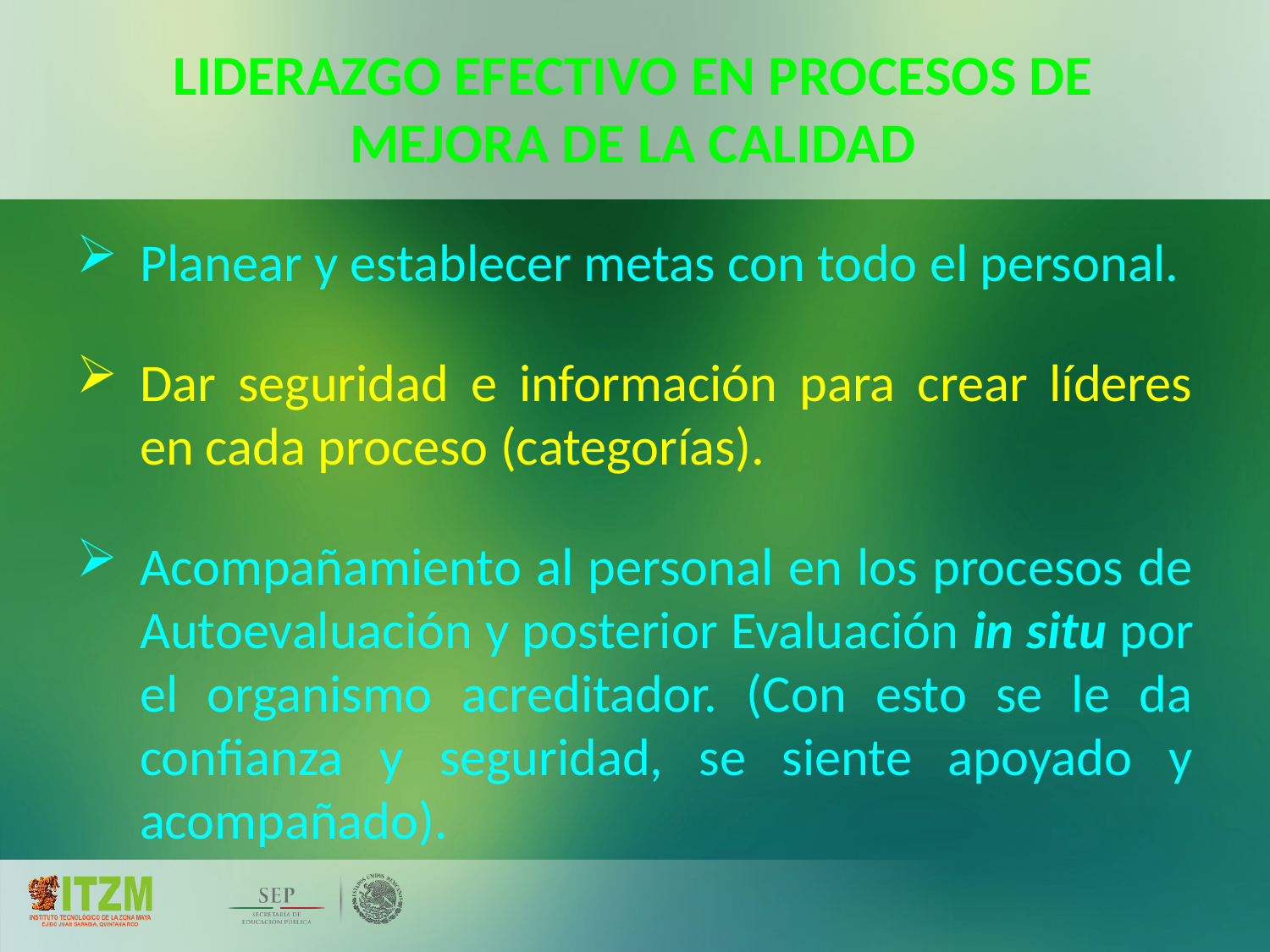

Planear y establecer metas con todo el personal.

Dar seguridad e información para crear líderes en cada proceso (categorías).

Acompañamiento al personal en los procesos de Autoevaluación y posterior Evaluación in situ por el organismo acreditador. (Con esto se le da confianza y seguridad, se siente apoyado y acompañado).